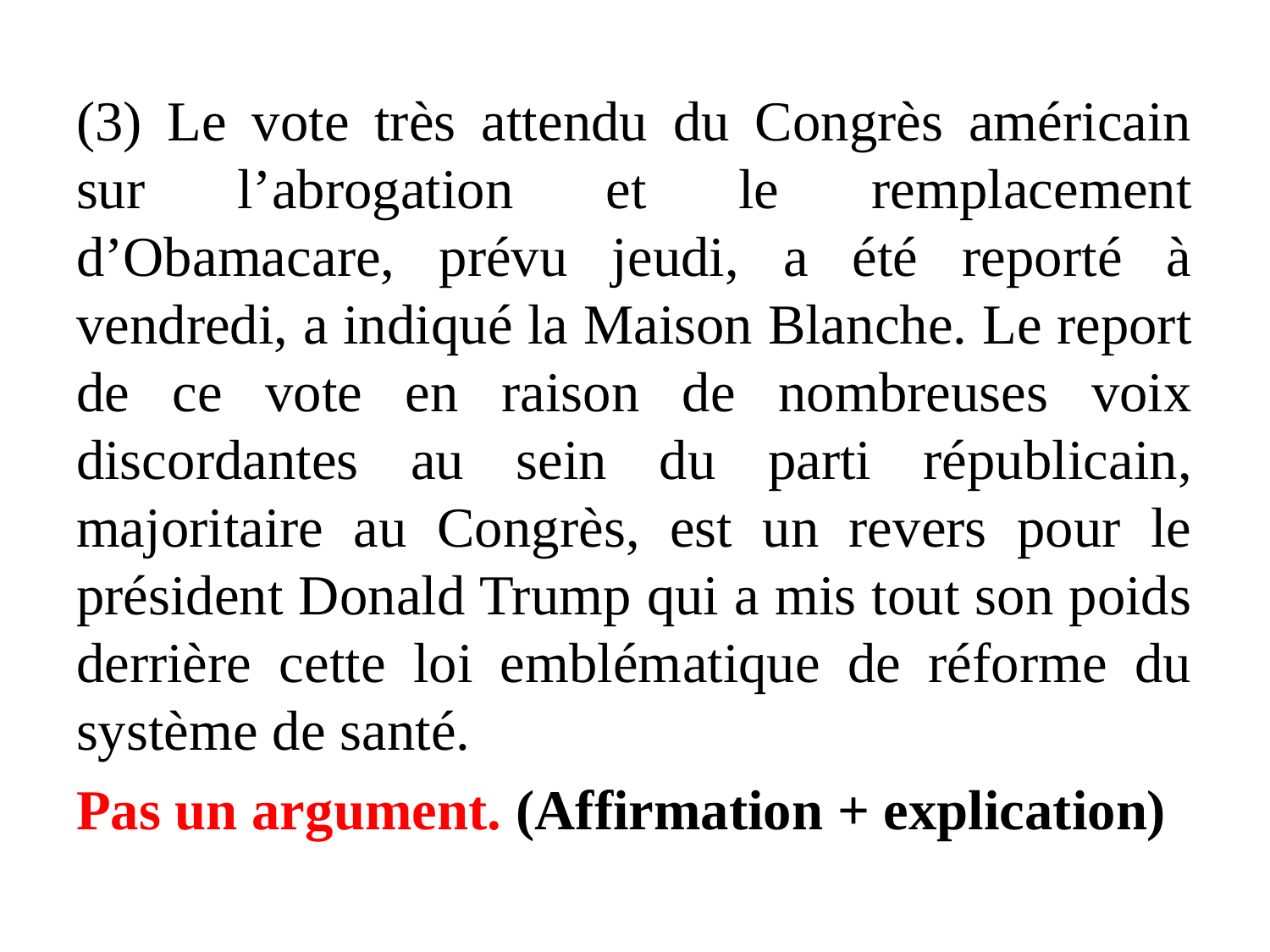

(3) Le vote très attendu du Congrès américain sur l’abrogation et le remplacement d’Obamacare, prévu jeudi, a été reporté à vendredi, a indiqué la Maison Blanche. Le report de ce vote en raison de nombreuses voix discordantes au sein du parti républicain, majoritaire au Congrès, est un revers pour le président Donald Trump qui a mis tout son poids derrière cette loi emblématique de réforme du système de santé.
Pas un argument. (Affirmation + explication)